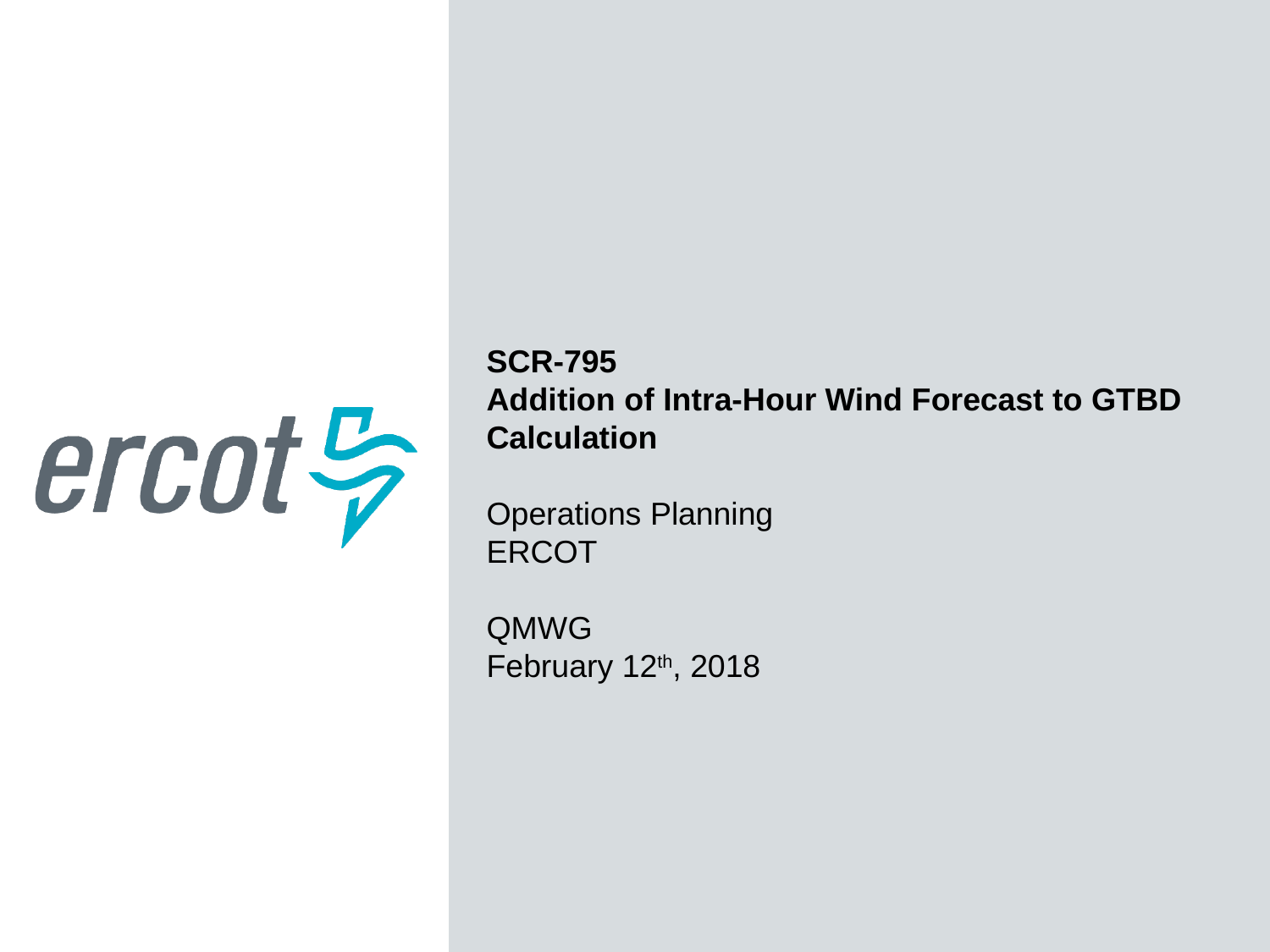

SCR-795
Addition of Intra-Hour Wind Forecast to GTBD Calculation

Operations Planning
ERCOT

QMWG
February 12th, 2018